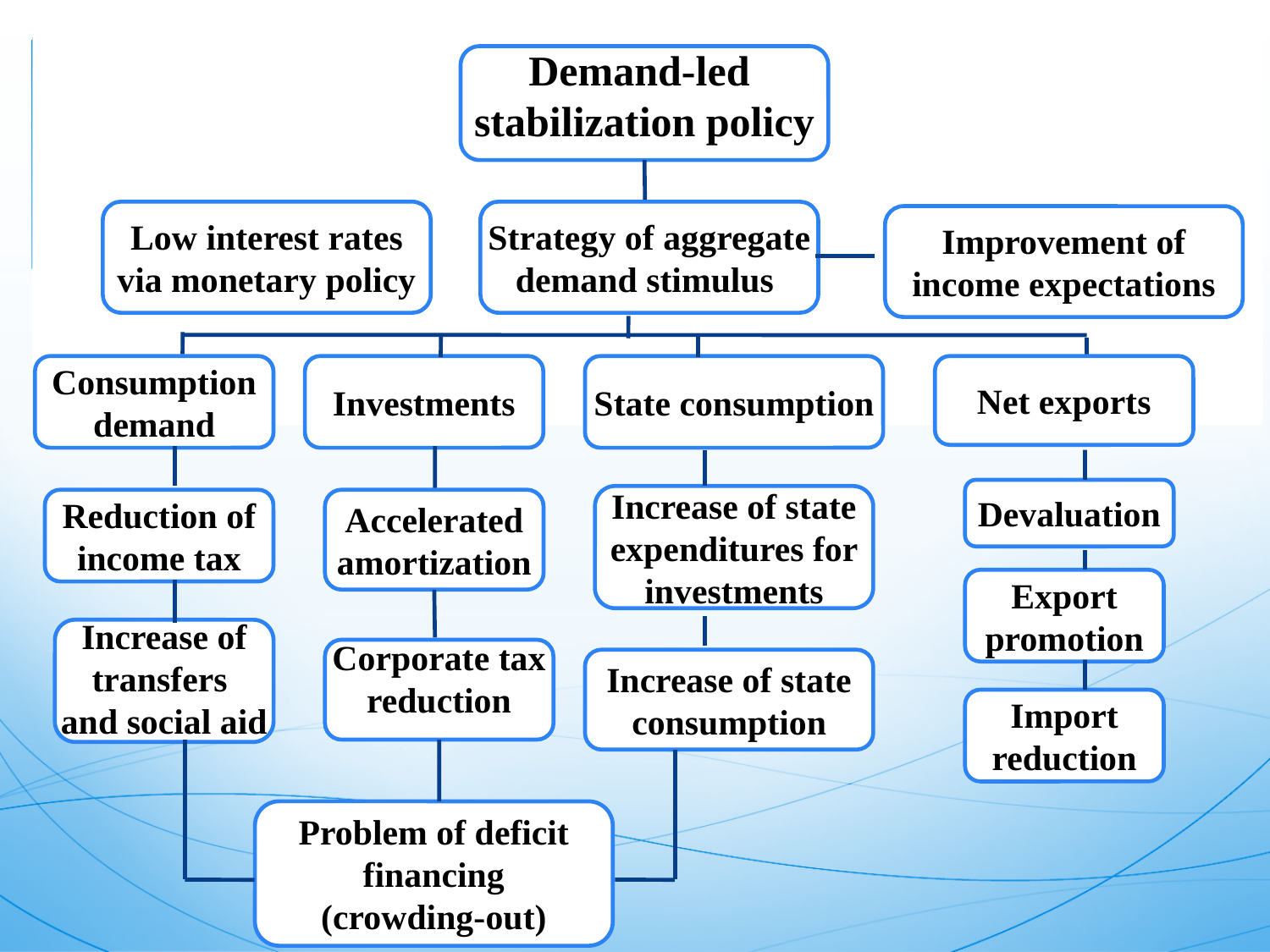

Demand-led
stabilization policy

Low interest rates via monetary policy
Strategy of aggregate demand stimulus
Improvement of income expectations
Consumption
demand
Investments
State consumption
Net exports
Devaluation
Increase of state expenditures for investments
Reduction of income tax
Accelerated amortization
Export promotion

Increase of transfers
and social aid

Corporate tax reduction

Increase of state consumption
Import reduction
Problem of deficit financing
(crowding-out)